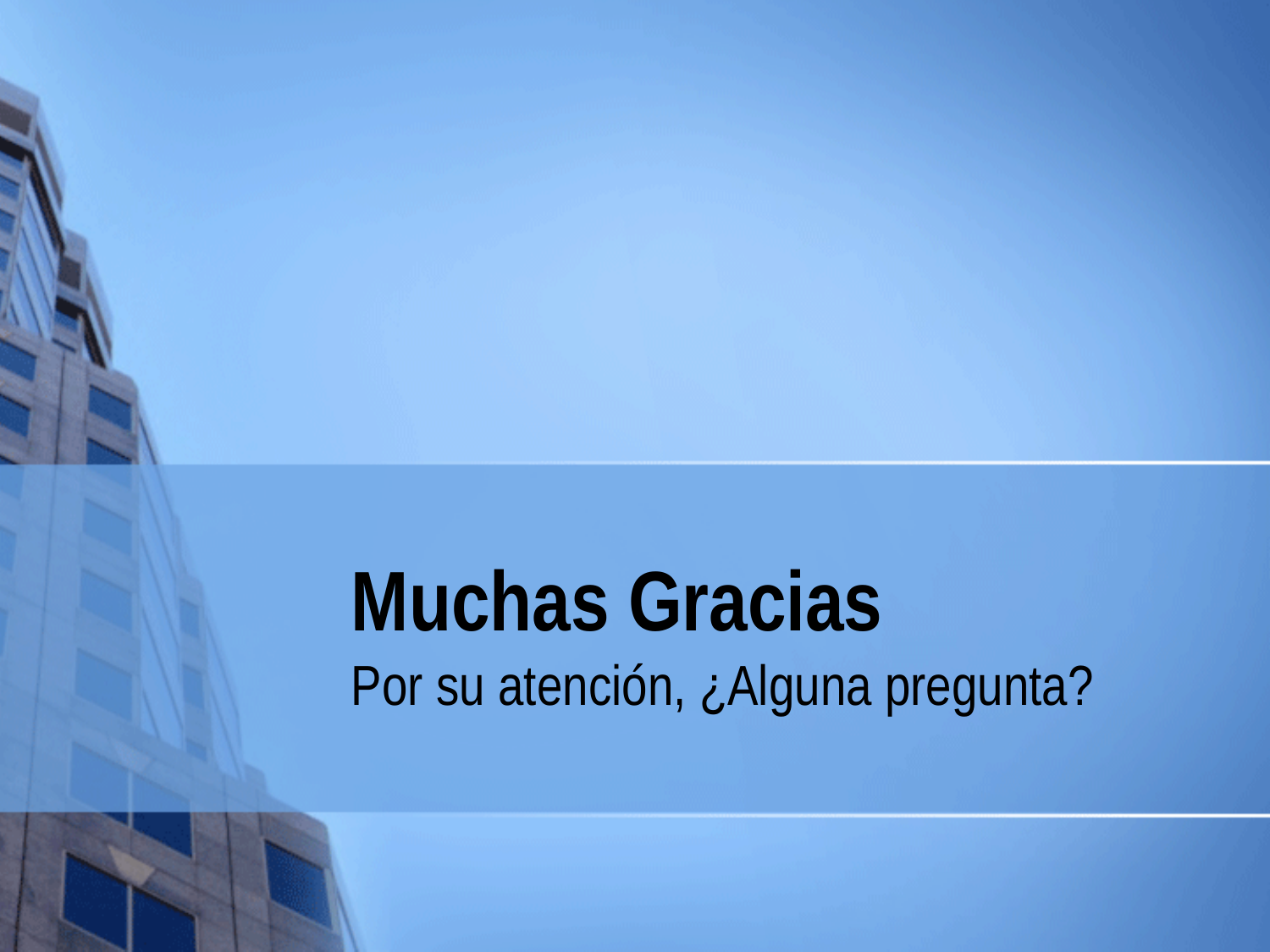

# Muchas Gracias
Por su atención, ¿Alguna pregunta?